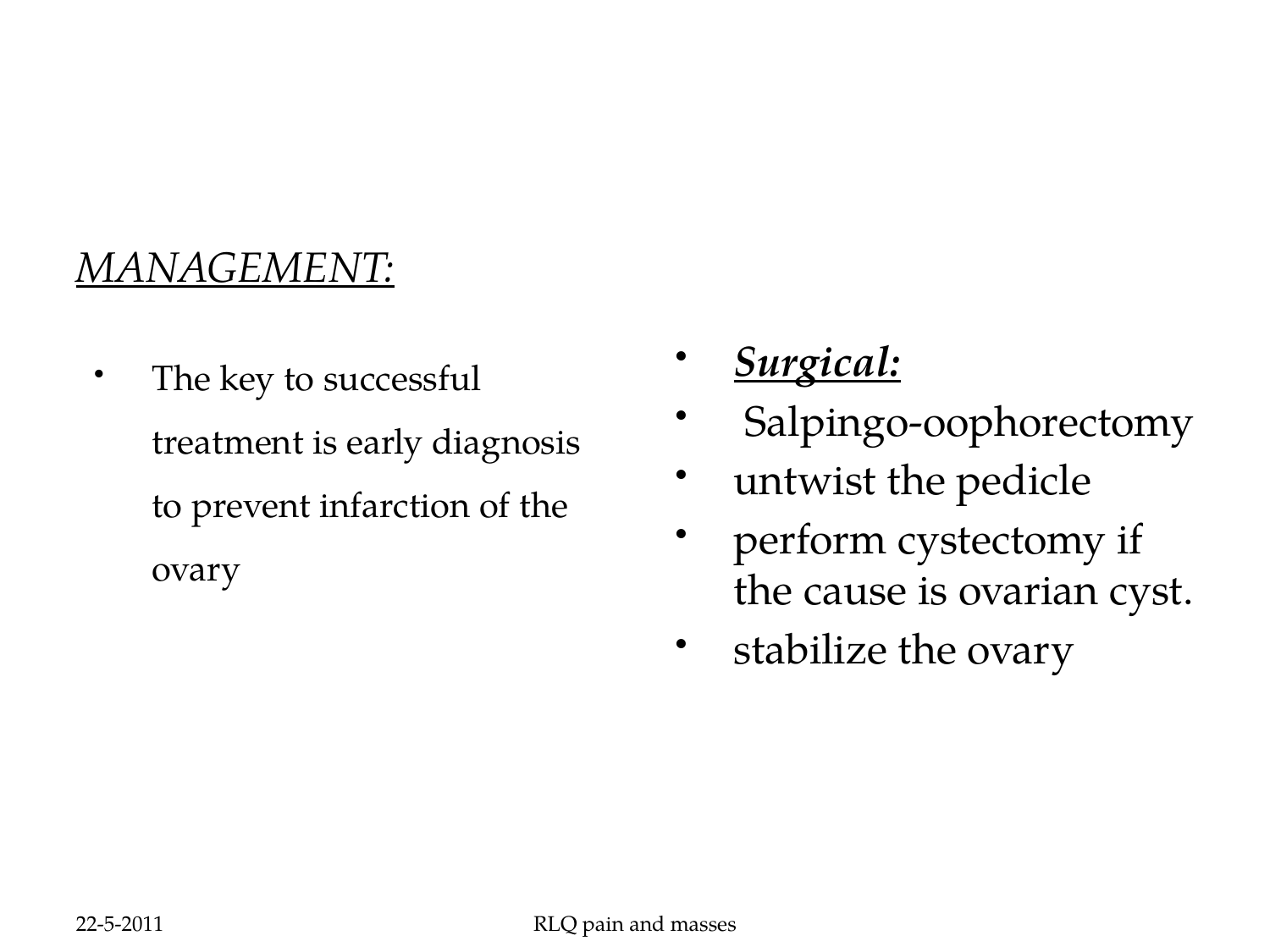

Management:
The key to successful treatment is early diagnosis to prevent infarction of the ovary

Surgical:
 Salpingo-oophorectomy
untwist the pedicle
perform cystectomy if the cause is ovarian cyst.
stabilize the ovary

22-5-2011
RLQ pain and masses